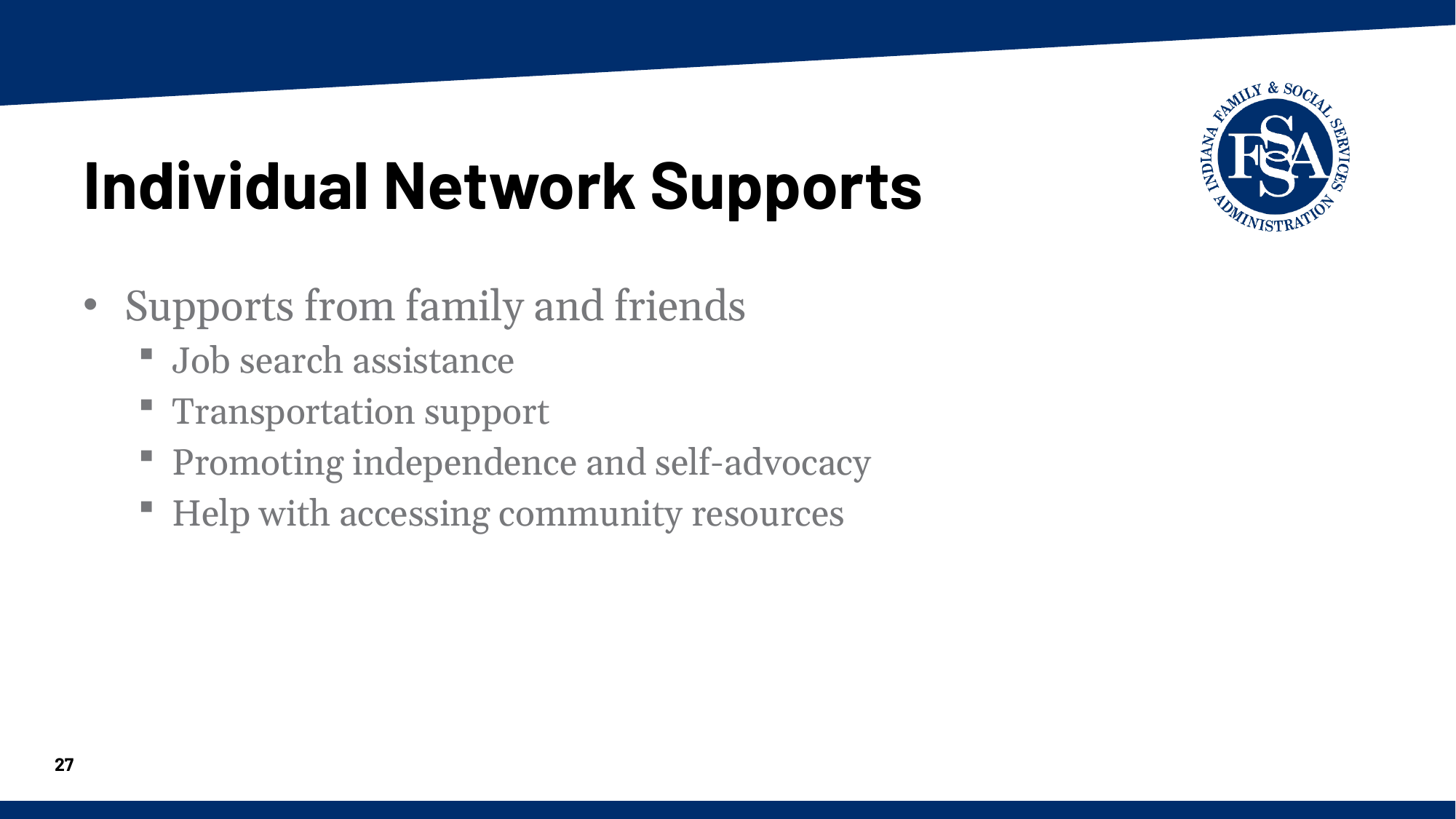

# Individual Network Supports
Supports from family and friends
Job search assistance
Transportation support
Promoting independence and self-advocacy
Help with accessing community resources

27